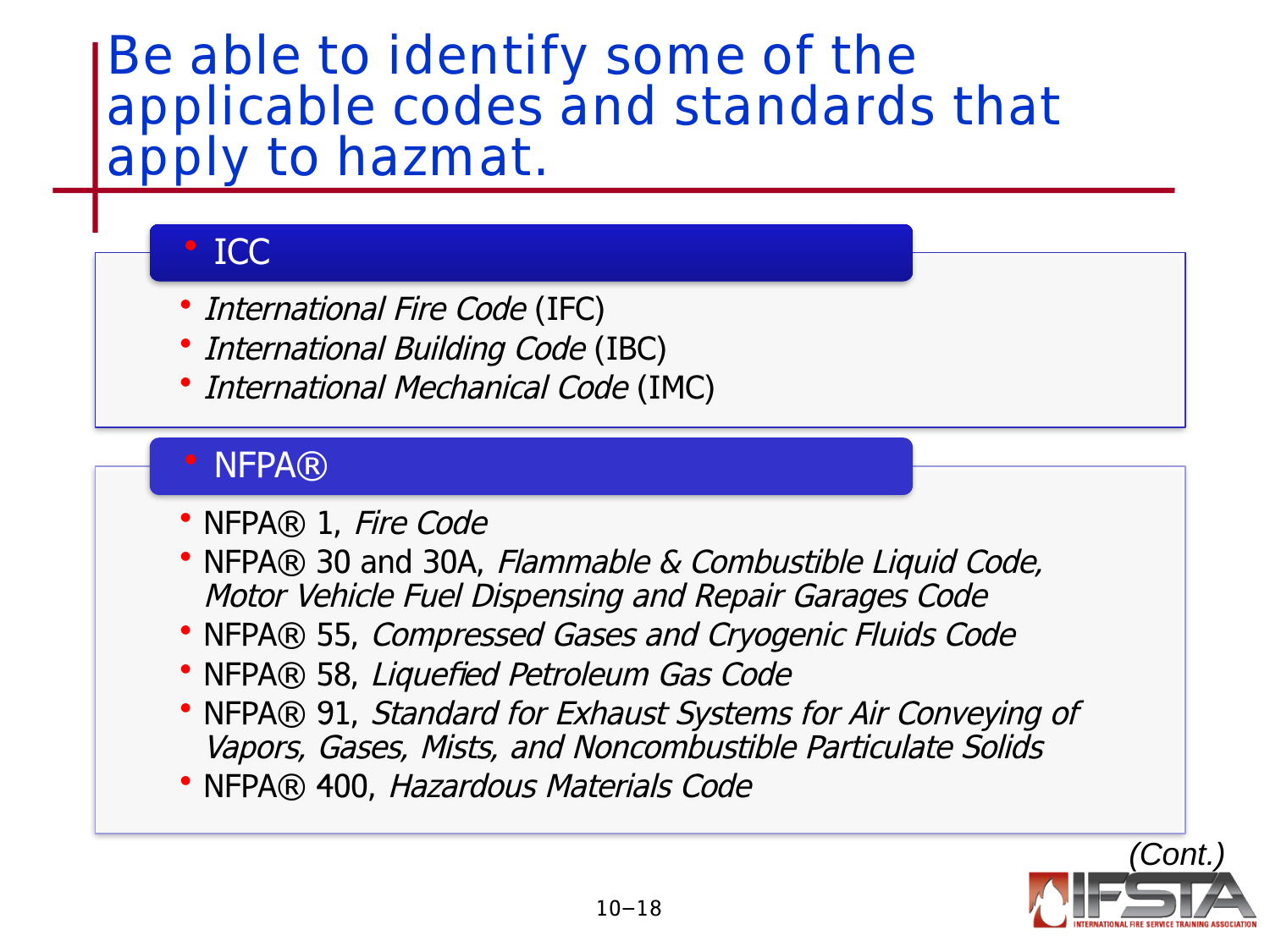

# Be able to identify some of the applicable codes and standards that apply to hazmat.
International Fire Code (IFC)
International Building Code (IBC)
International Mechanical Code (IMC)
ICC
NFPA® 1, Fire Code
NFPA® 30 and 30A, Flammable & Combustible Liquid Code, Motor Vehicle Fuel Dispensing and Repair Garages Code
NFPA® 55, Compressed Gases and Cryogenic Fluids Code
NFPA® 58, Liquefied Petroleum Gas Code
NFPA® 91, Standard for Exhaust Systems for Air Conveying of Vapors, Gases, Mists, and Noncombustible Particulate Solids
NFPA® 400, Hazardous Materials Code
NFPA®
(Cont.)
10–18